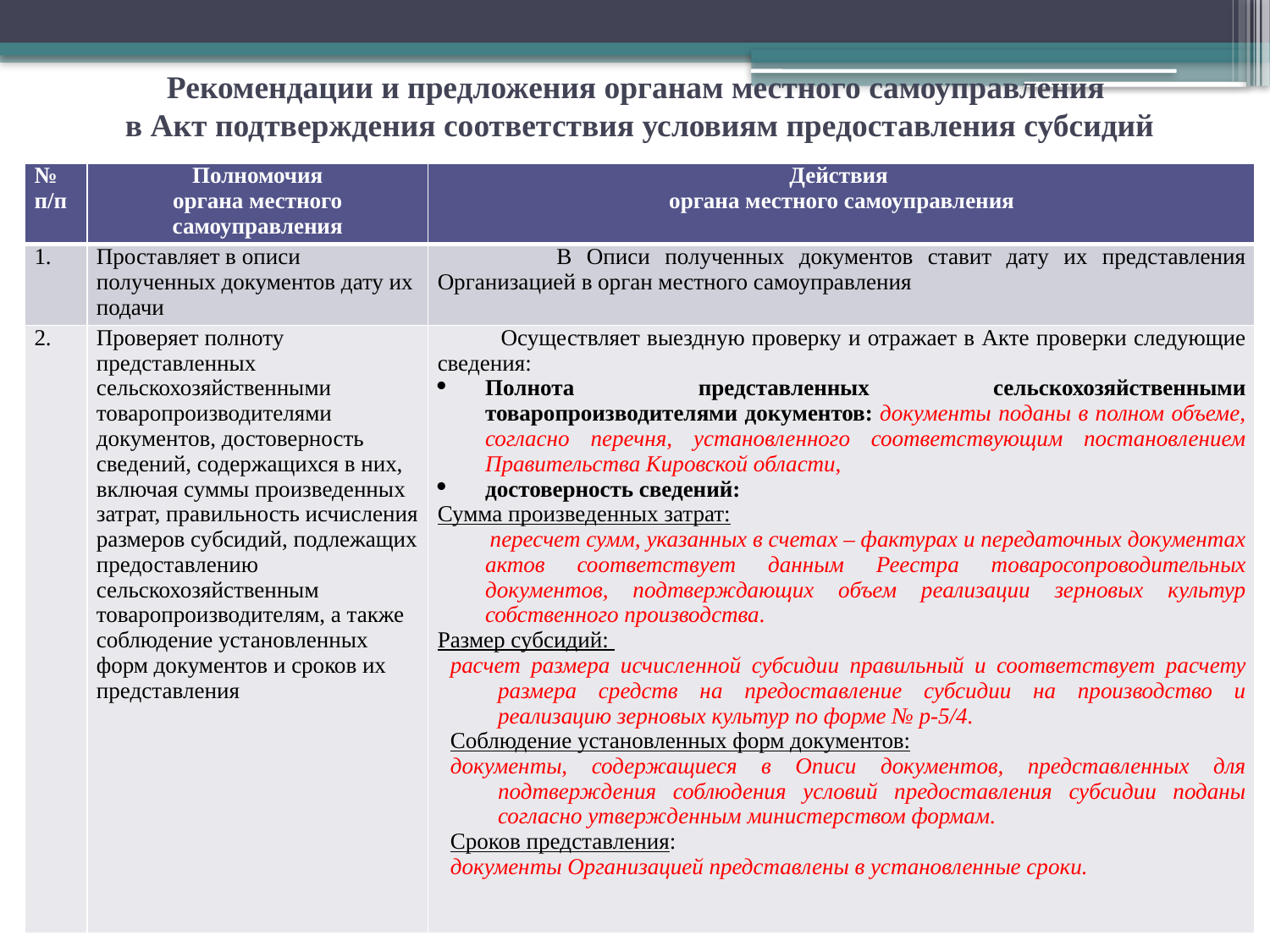

# Рекомендации и предложения органам местного самоуправления в Акт подтверждения соответствия условиям предоставления субсидий
| № п/п | Полномочия органа местного самоуправления | Действия органа местного самоуправления |
| --- | --- | --- |
| 1. | Проставляет в описи полученных документов дату их подачи | В Описи полученных документов ставит дату их представления Организацией в орган местного самоуправления |
| 2. | Проверяет полноту представленных сельскохозяйственными товаропроизводителями документов, достоверность сведений, содержащихся в них, включая суммы произведенных затрат, правильность исчисления размеров субсидий, подлежащих предоставлению сельскохозяйственным товаропроизводителям, а также соблюдение установленных форм документов и сроков их представления | Осуществляет выездную проверку и отражает в Акте проверки следующие сведения: Полнота представленных сельскохозяйственными товаропроизводителями документов: документы поданы в полном объеме, согласно перечня, установленного соответствующим постановлением Правительства Кировской области, достоверность сведений: Сумма произведенных затрат: пересчет сумм, указанных в счетах – фактурах и передаточных документах актов соответствует данным Реестра товаросопроводительных документов, подтверждающих объем реализации зерновых культур собственного производства. Размер субсидий: расчет размера исчисленной субсидии правильный и соответствует расчету размера средств на предоставление субсидии на производство и реализацию зерновых культур по форме № р-5/4. Соблюдение установленных форм документов: документы, содержащиеся в Описи документов, представленных для подтверждения соблюдения условий предоставления субсидии поданы согласно утвержденным министерством формам. Сроков представления: документы Организацией представлены в установленные сроки. |